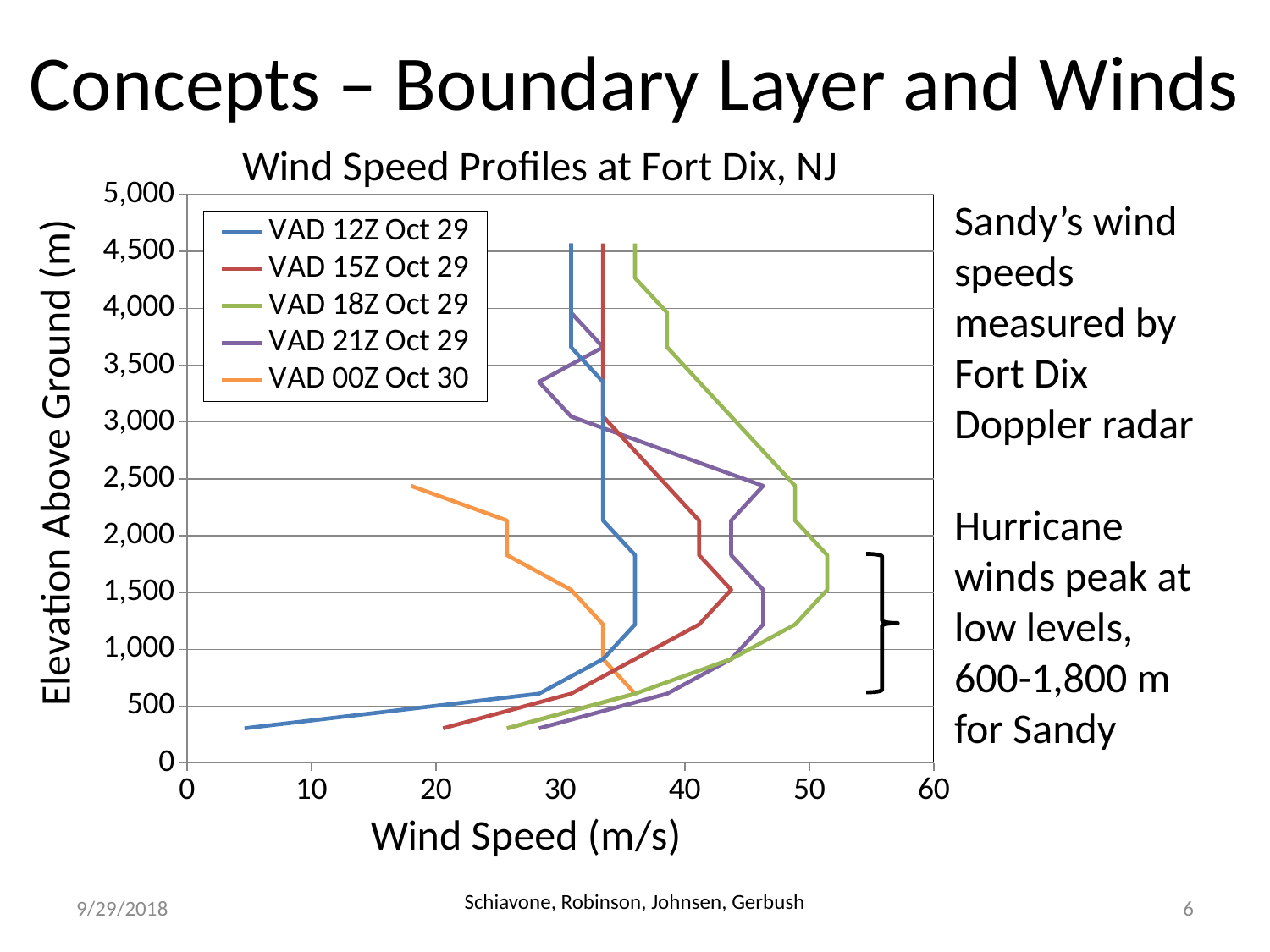

Concepts – Boundary Layer and Winds

### Chart: Wind Speed Profiles at Fort Dix, NJ

| Category | VAD 12Z Oct 29 | VAD 15Z Oct 29 | VAD 18Z Oct 29 | VAD 21Z Oct 29 | VAD 00Z Oct 30 |
|---|---|---|---|---|---|
Sandy’s wind speeds measured by Fort Dix Doppler radar

Hurricane winds peak at low levels,
600-1,800 m for Sandy

9/29/2018
Schiavone, Robinson, Johnsen, Gerbush
6